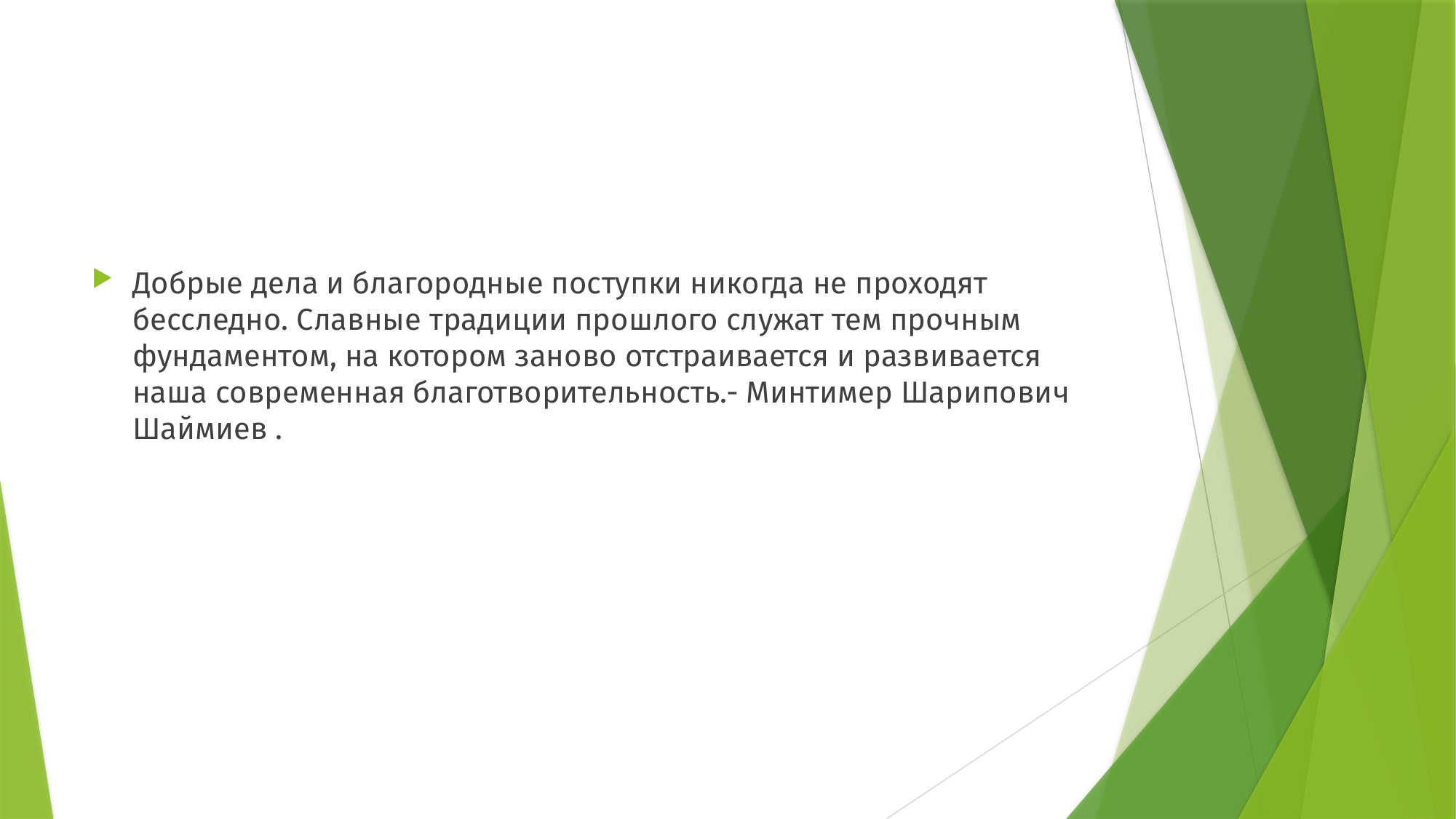

#
Добрые дела и благородные поступки никогда не проходят бесследно. Славные традиции прошлого служат тем прочным фундаментом, на котором заново отстраивается и развивается наша современная благотворительность.- Минтимер Шарипович Шаймиев .